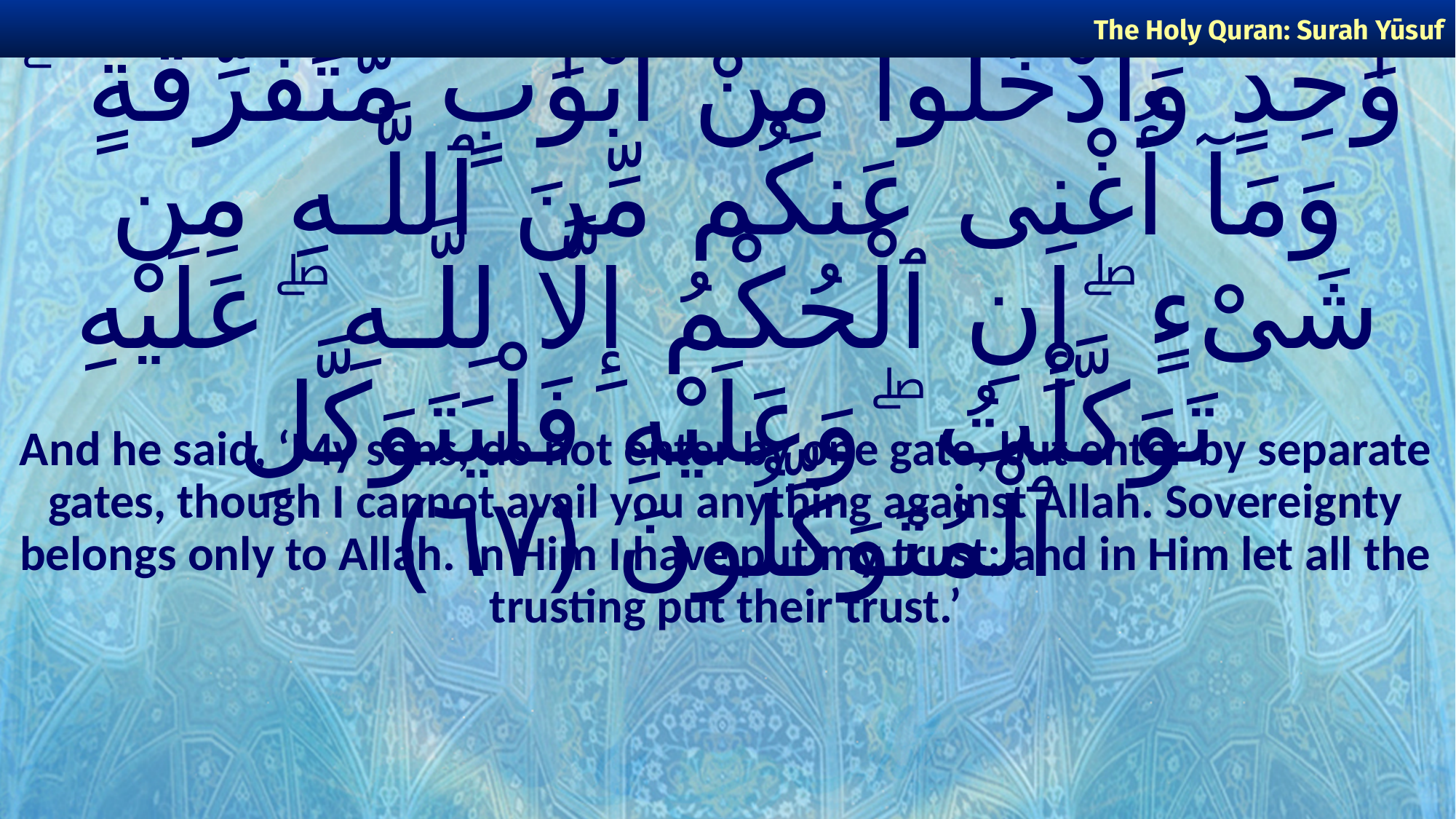

The Holy Quran: Surah Yūsuf
# وَقَالَ يَـٰبَنِىَّ لَا تَدْخُلُوا۟ مِنۢ بَابٍ وَٰحِدٍ وَٱدْخُلُوا۟ مِنْ أَبْوَٰبٍ مُّتَفَرِّقَةٍ ۖ وَمَآ أُغْنِى عَنكُم مِّنَ ٱللَّـهِ مِن شَىْءٍ ۖ إِنِ ٱلْحُكْمُ إِلَّا لِلَّـهِ ۖ عَلَيْهِ تَوَكَّلْتُ ۖ وَعَلَيْهِ فَلْيَتَوَكَّلِ ٱلْمُتَوَكِّلُونَ ﴿٦٧﴾
And he said, ‘My sons, do not enter by one gate, but enter by separate gates, though I cannot avail you anything against Allah. Sovereignty belongs only to Allah. In Him I have put my trust; and in Him let all the trusting put their trust.’